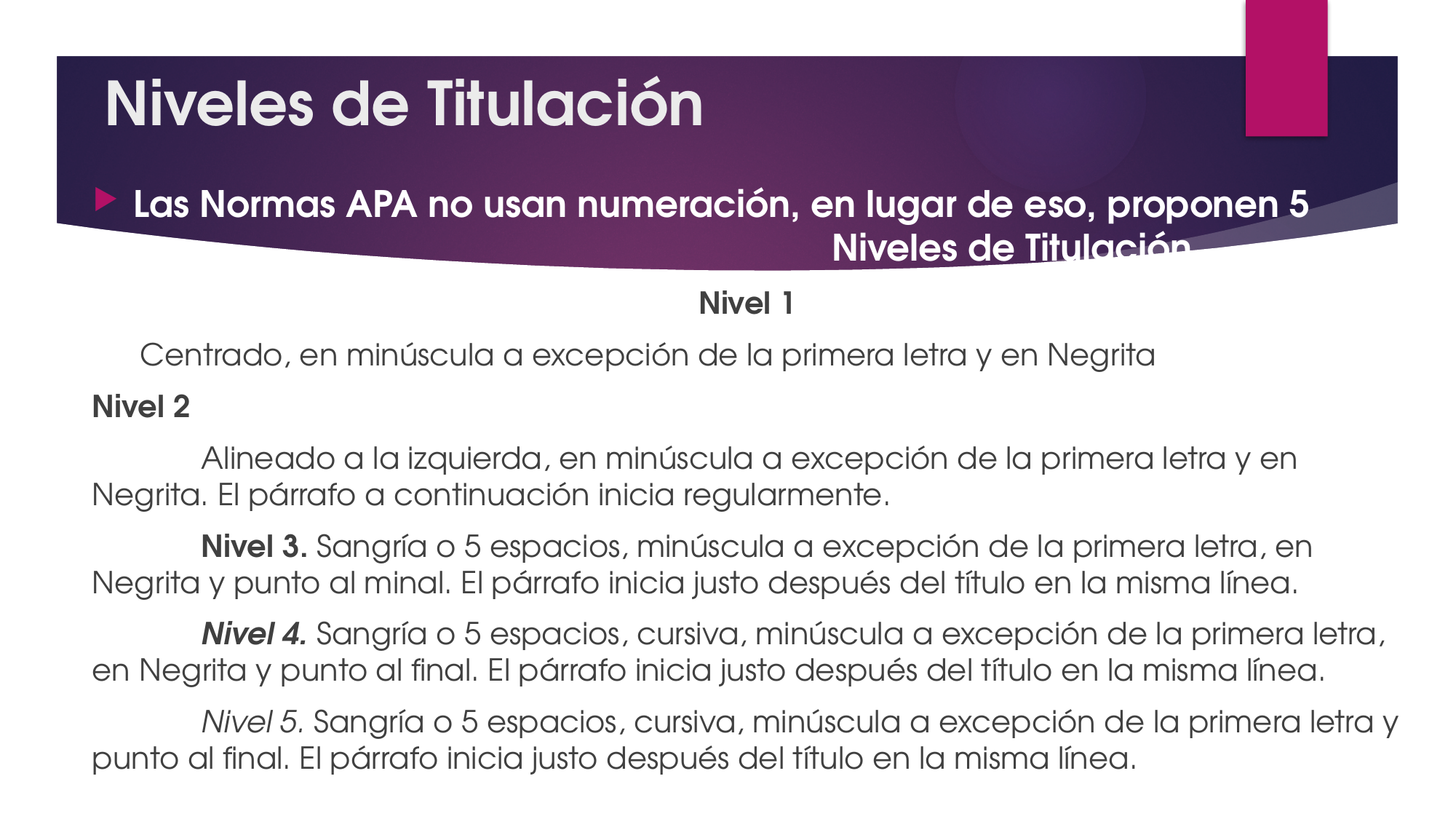

# Niveles de Titulación
Las Normas APA no usan numeración, en lugar de eso, proponen 5                                                           Niveles de Titulación.
Nivel 1
Centrado, en minúscula a excepción de la primera letra y en Negrita
Nivel 2
	Alineado a la izquierda, en minúscula a excepción de la primera letra y en Negrita. El párrafo a continuación inicia regularmente.
	Nivel 3. Sangría o 5 espacios, minúscula a excepción de la primera letra, en Negrita y punto al minal. El párrafo inicia justo después del título en la misma línea.
	Nivel 4. Sangría o 5 espacios, cursiva, minúscula a excepción de la primera letra, en Negrita y punto al final. El párrafo inicia justo después del título en la misma línea.
	Nivel 5. Sangría o 5 espacios, cursiva, minúscula a excepción de la primera letra y punto al final. El párrafo inicia justo después del título en la misma línea.